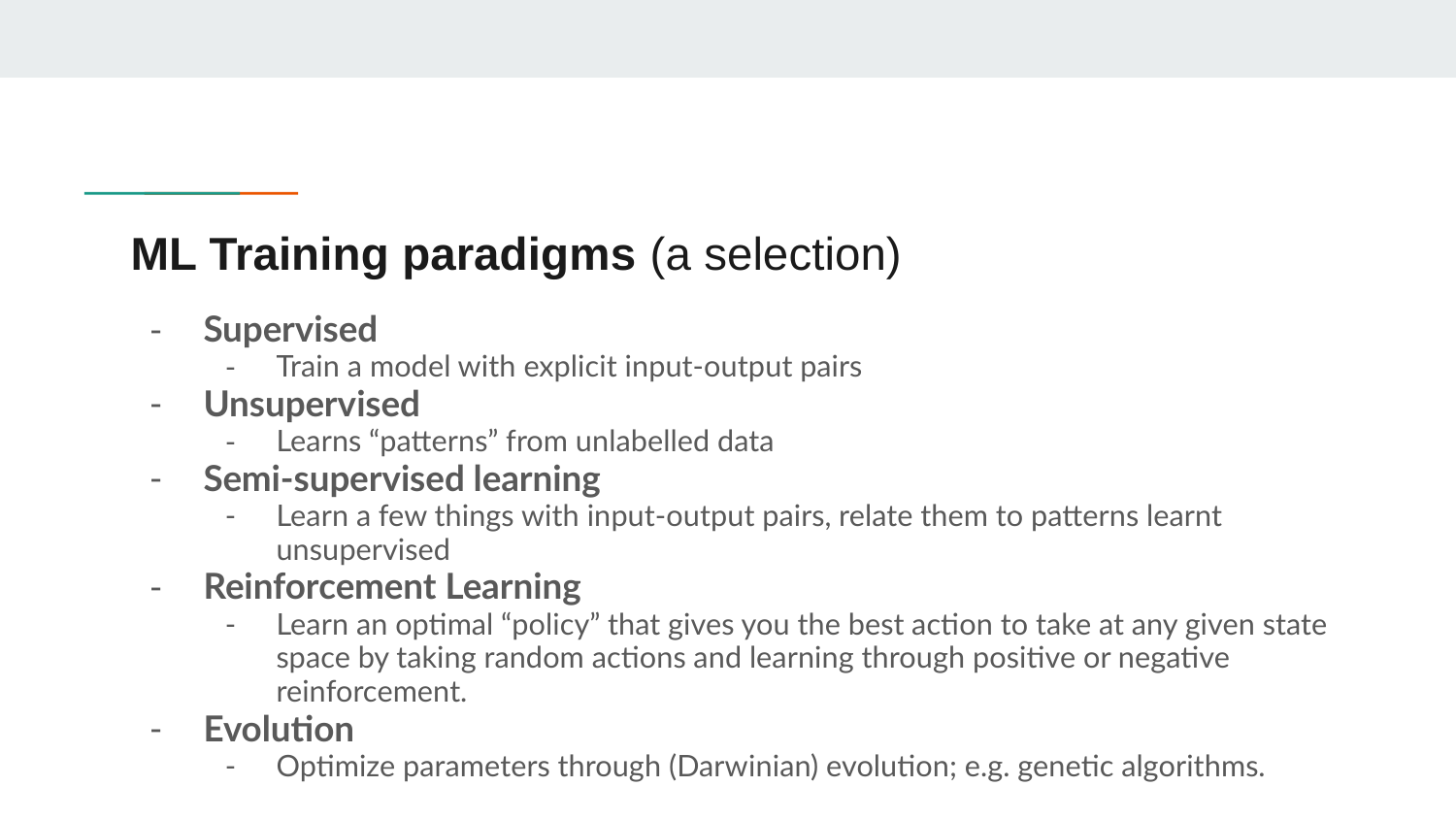

# ML Training paradigms (a selection)
Supervised
Train a model with explicit input-output pairs
Unsupervised
Learns “patterns” from unlabelled data
Semi-supervised learning
Learn a few things with input-output pairs, relate them to patterns learnt unsupervised
Reinforcement Learning
Learn an optimal “policy” that gives you the best action to take at any given state space by taking random actions and learning through positive or negative reinforcement.
Evolution
Optimize parameters through (Darwinian) evolution; e.g. genetic algorithms.